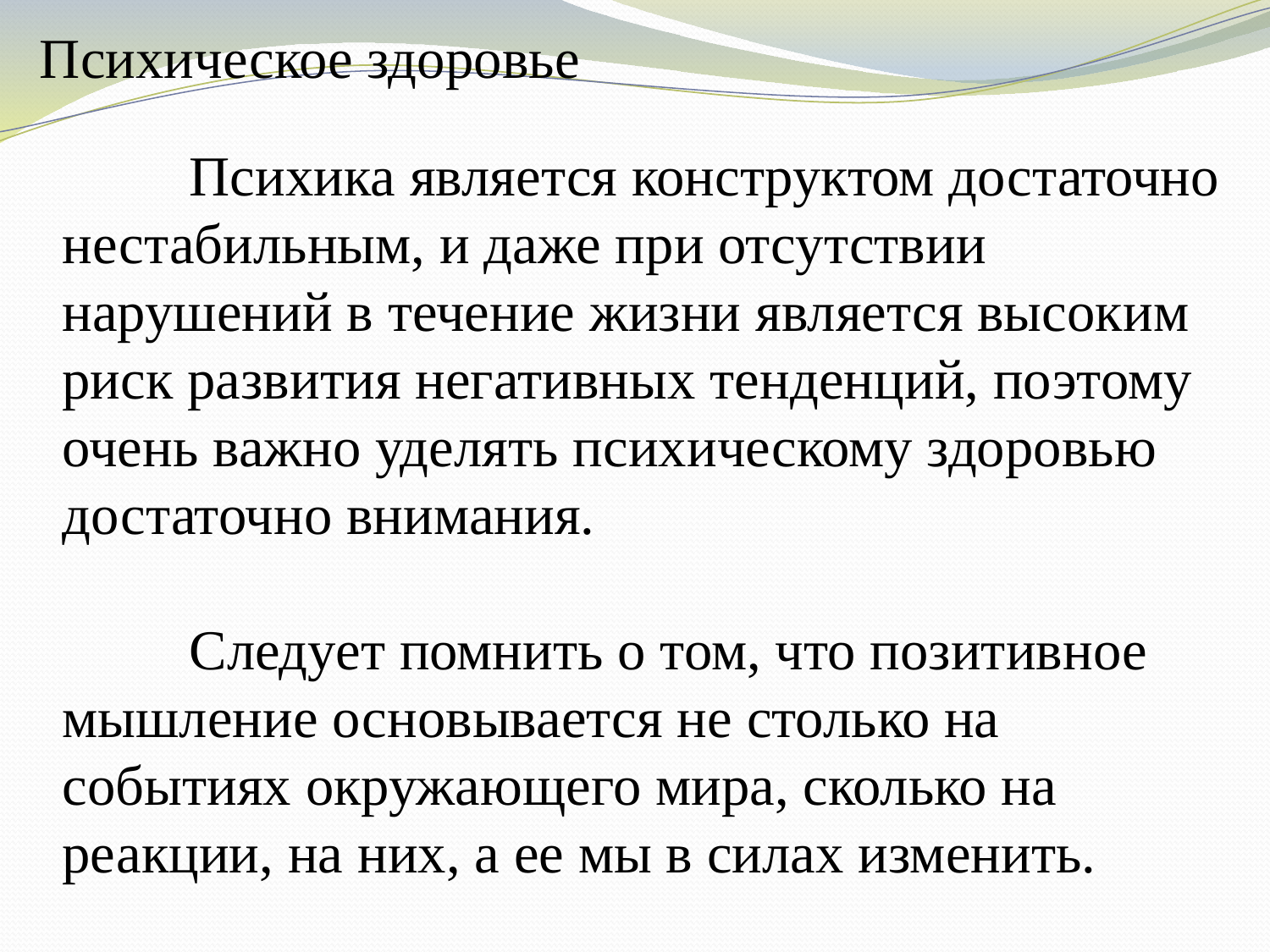

# Психическое здоровье
	Психика является конструктом достаточно нестабильным, и даже при отсутствии нарушений в течение жизни является высоким риск развития негативных тенденций, поэтому очень важно уделять психическому здоровью достаточно внимания.

	Следует помнить о том, что позитивное мышление основывается не столько на событиях окружающего мира, сколько на реакции, на них, а ее мы в силах изменить.